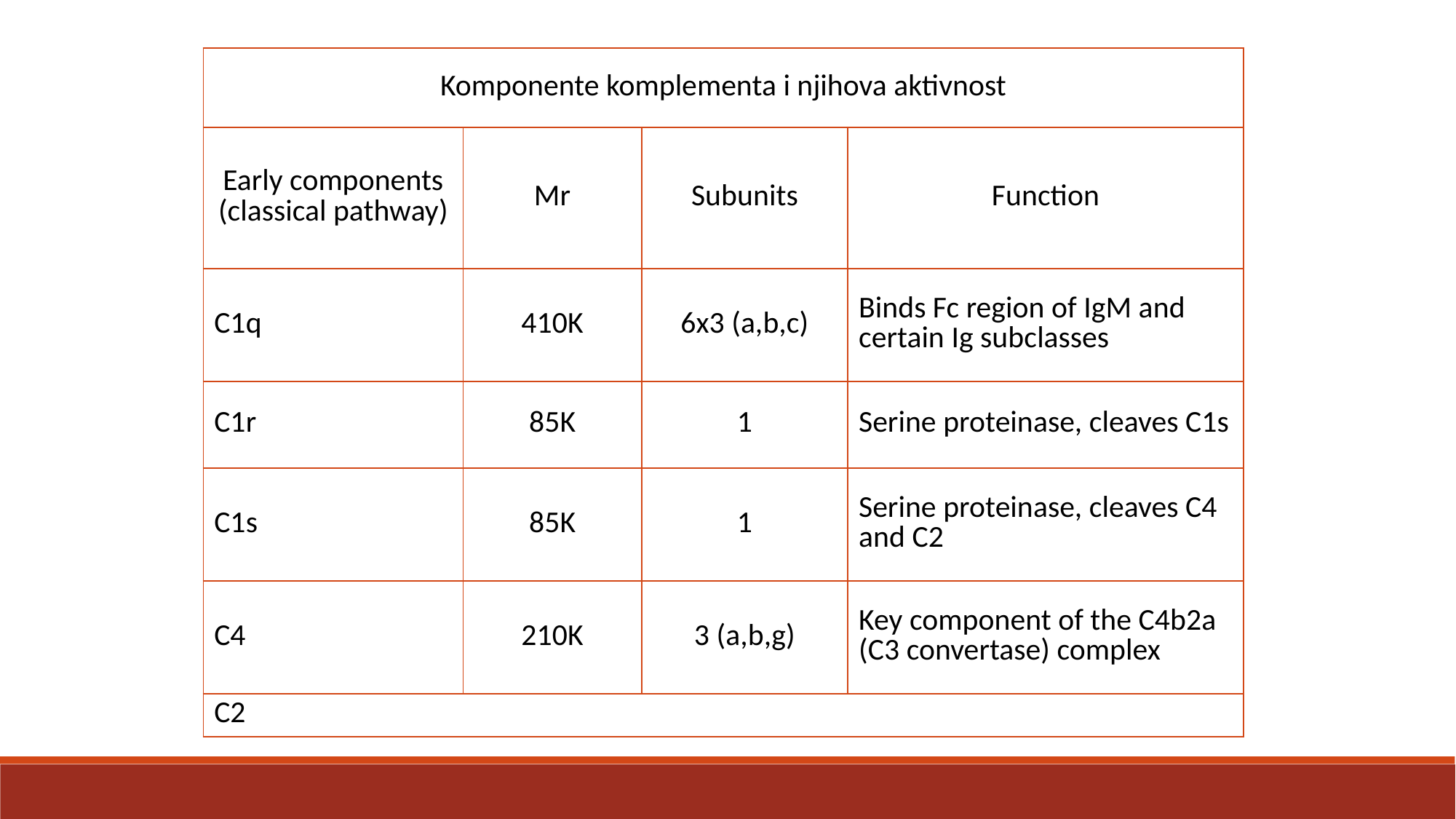

| Komponente komplementa i njihova aktivnost |  |  |  |
| --- | --- | --- | --- |
| Early components (classical pathway) | Mr | Subunits | Function |
| C1q | 410K | 6x3 (a,b,c) | Binds Fc region of IgM and certain Ig subclasses |
| C1r | 85K | 1 | Serine proteinase, cleaves C1s |
| C1s | 85K | 1 | Serine proteinase, cleaves C4 and C2 |
| C4 | 210K | 3 (a,b,g) | Key component of the C4b2a (C3 convertase) complex |
| C2 |  |  |  |